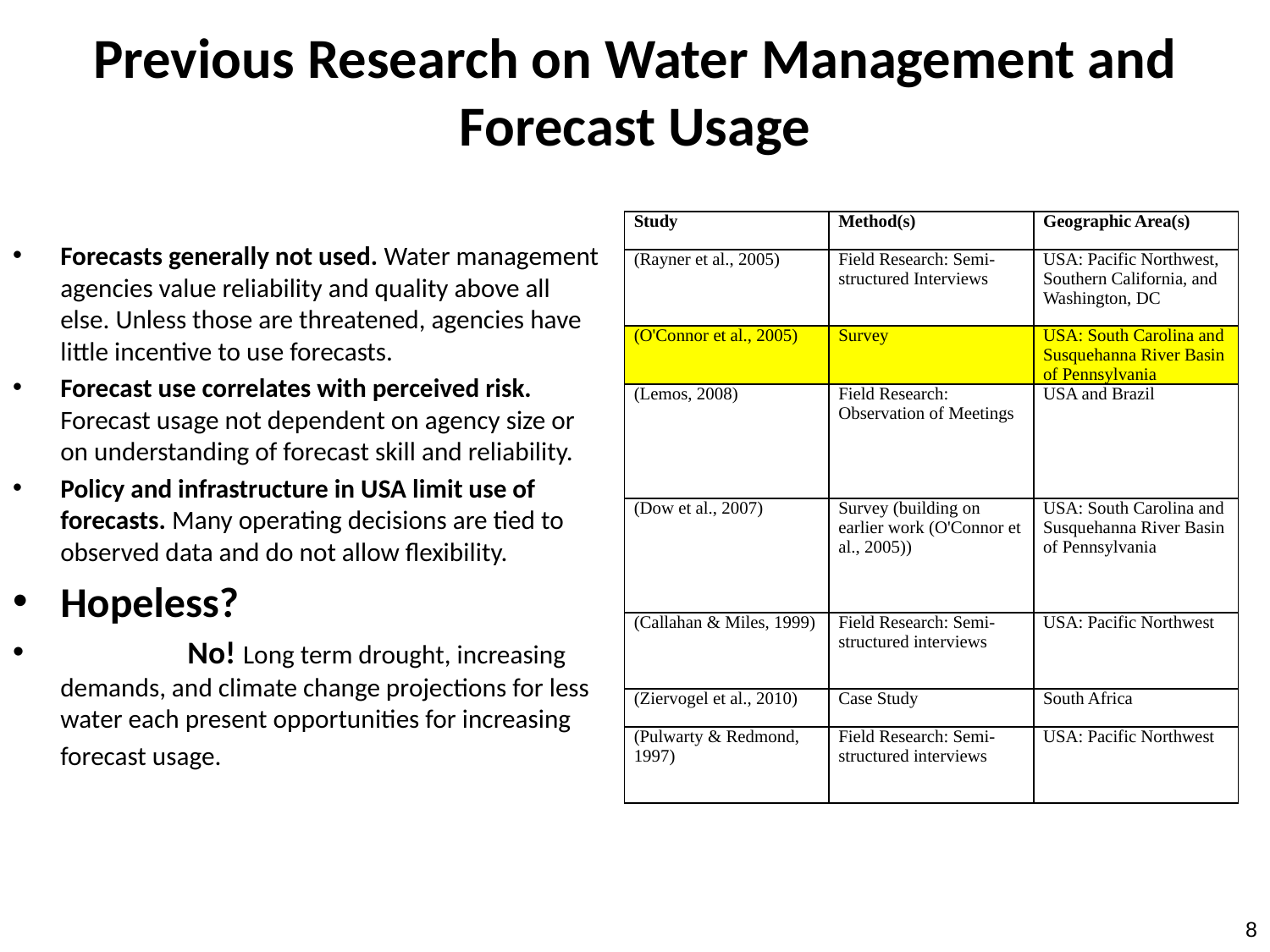

Previous Research on Water Management and Forecast Usage
| Study | Method(s) | Geographic Area(s) |
| --- | --- | --- |
| (Rayner et al., 2005) | Field Research: Semi-structured Interviews | USA: Pacific Northwest, Southern California, and Washington, DC |
| (O'Connor et al., 2005) | Survey | USA: South Carolina and Susquehanna River Basin of Pennsylvania |
| (Lemos, 2008) | Field Research: Observation of Meetings | USA and Brazil |
| (Dow et al., 2007) | Survey (building on earlier work (O'Connor et al., 2005)) | USA: South Carolina and Susquehanna River Basin of Pennsylvania |
| (Callahan & Miles, 1999) | Field Research: Semi-structured interviews | USA: Pacific Northwest |
| (Ziervogel et al., 2010) | Case Study | South Africa |
| (Pulwarty & Redmond, 1997) | Field Research: Semi-structured interviews | USA: Pacific Northwest |
Forecasts generally not used. Water management agencies value reliability and quality above all else. Unless those are threatened, agencies have little incentive to use forecasts.
Forecast use correlates with perceived risk. Forecast usage not dependent on agency size or on understanding of forecast skill and reliability.
Policy and infrastructure in USA limit use of forecasts. Many operating decisions are tied to observed data and do not allow flexibility.
Hopeless?
	No! Long term drought, increasing demands, and climate change projections for less water each present opportunities for increasing forecast usage.

8